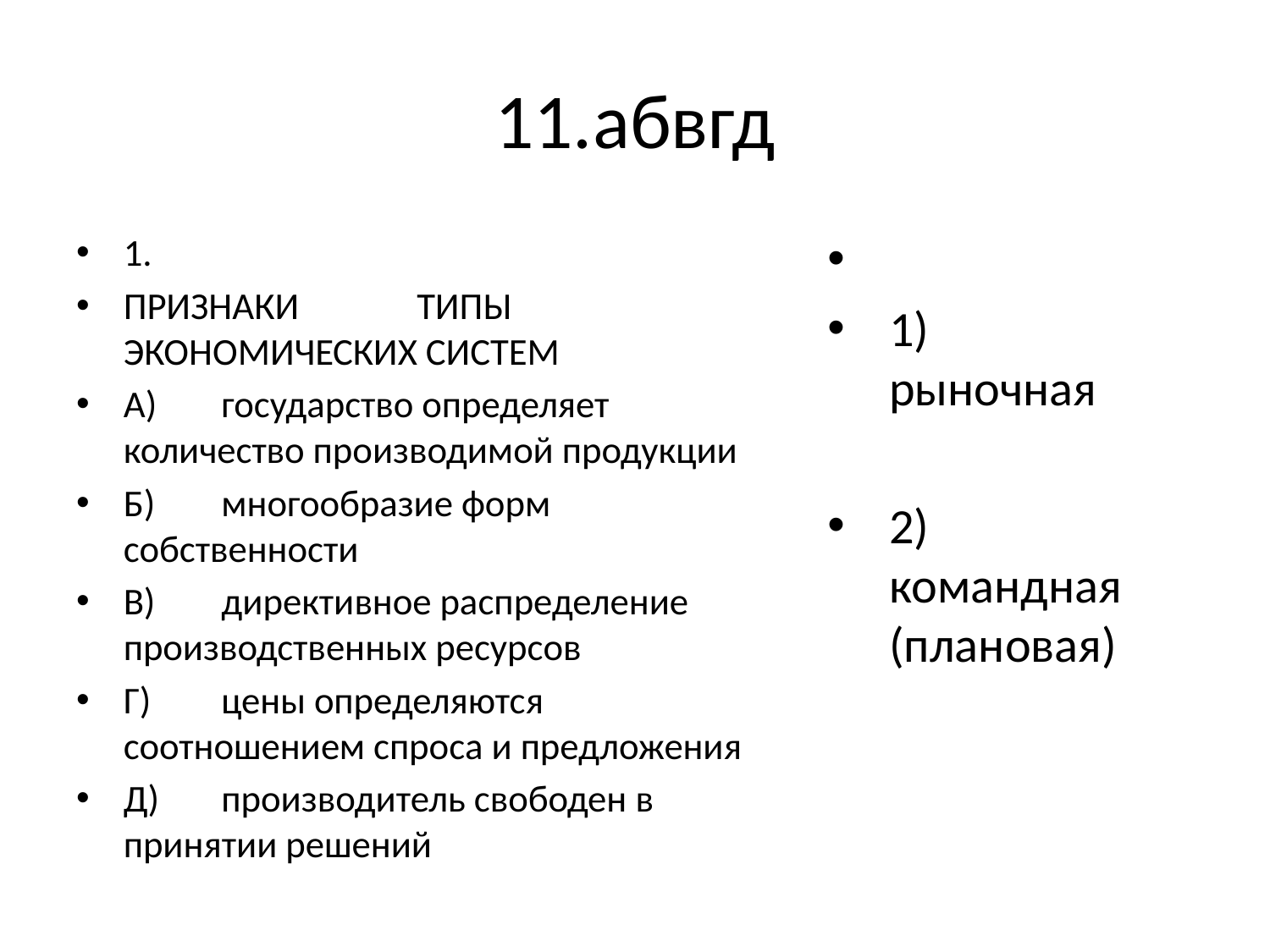

# 11.абвгд
1.
ПРИЗНАКИ	 	ТИПЫ ЭКОНОМИЧЕСКИХ СИСТЕМ
А) 	государство определяет количество производимой продукции
Б) 	многообразие форм собственности
В) 	директивное распределение производственных ресурсов
Г) 	цены определяются соотношением спроса и предложения
Д) 	производитель свободен в принятии решений

1) 	рыночная

2) 	командная (плановая)